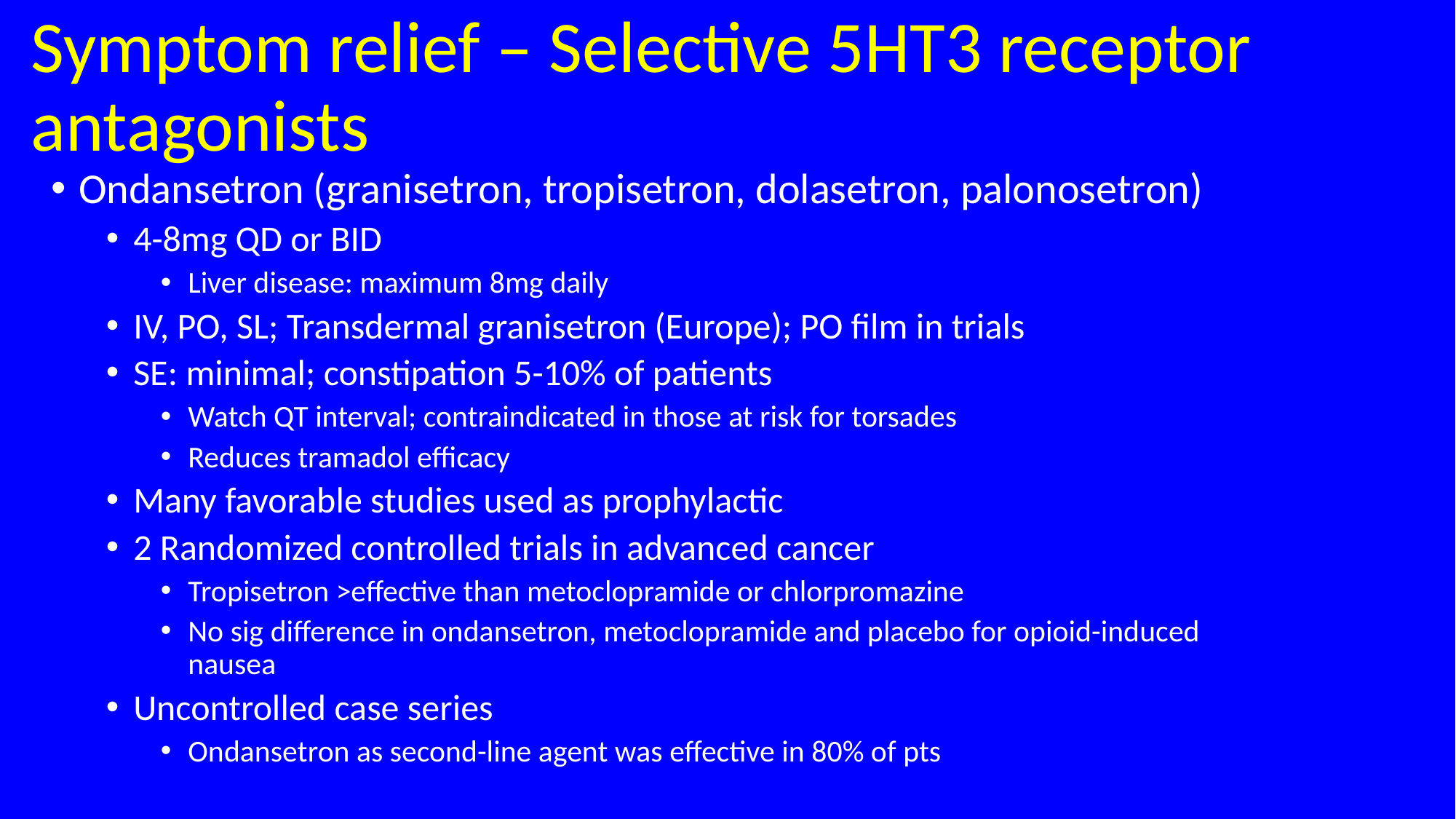

# Symptom relief – Selective 5HT3 receptor antagonists
Ondansetron (granisetron, tropisetron, dolasetron, palonosetron)
4-8mg QD or BID
Liver disease: maximum 8mg daily
IV, PO, SL; Transdermal granisetron (Europe); PO film in trials
SE: minimal; constipation 5-10% of patients
Watch QT interval; contraindicated in those at risk for torsades
Reduces tramadol efficacy
Many favorable studies used as prophylactic
2 Randomized controlled trials in advanced cancer
Tropisetron >effective than metoclopramide or chlorpromazine
No sig difference in ondansetron, metoclopramide and placebo for opioid-induced nausea
Uncontrolled case series
Ondansetron as second-line agent was effective in 80% of pts